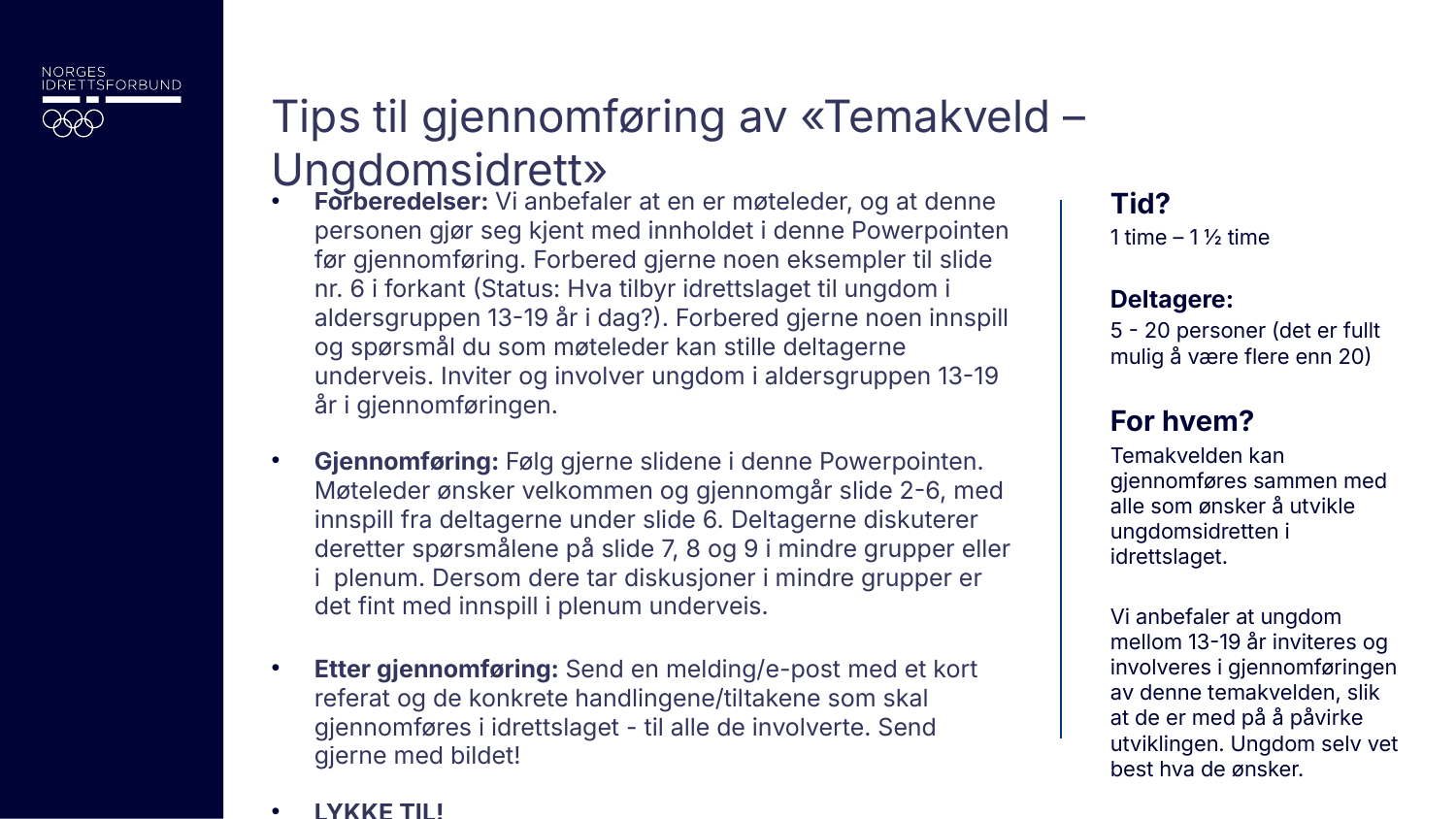

# Tips til gjennomføring av «Temakveld – Ungdomsidrett»
Forberedelser: Vi anbefaler at en er møteleder, og at denne personen gjør seg kjent med innholdet i denne Powerpointen før gjennomføring. Forbered gjerne noen eksempler til slide nr. 6 i forkant (Status: Hva tilbyr idrettslaget til ungdom i aldersgruppen 13-19 år i dag?). Forbered gjerne noen innspill og spørsmål du som møteleder kan stille deltagerne underveis. Inviter og involver ungdom i aldersgruppen 13-19 år i gjennomføringen.

Gjennomføring: Følg gjerne slidene i denne Powerpointen. Møteleder ønsker velkommen og gjennomgår slide 2-6, med innspill fra deltagerne under slide 6. Deltagerne diskuterer deretter spørsmålene på slide 7, 8 og 9 i mindre grupper eller i  plenum. Dersom dere tar diskusjoner i mindre grupper er det fint med innspill i plenum underveis.

Etter gjennomføring: Send en melding/e-post med et kort referat og de konkrete handlingene/tiltakene som skal gjennomføres i idrettslaget - til alle de involverte. Send gjerne med bildet!

LYKKE TIL!

Tid?
1 time – 1 ½ time

Deltagere:
5 - 20 personer (det er fullt mulig å være flere enn 20)

For hvem?
Temakvelden kan gjennomføres sammen med alle som ønsker å utvikle ungdomsidretten i idrettslaget.

Vi anbefaler at ungdom mellom 13-19 år inviteres og involveres i gjennomføringen av denne temakvelden, slik at de er med på å påvirke utviklingen. Ungdom selv vet best hva de ønsker.